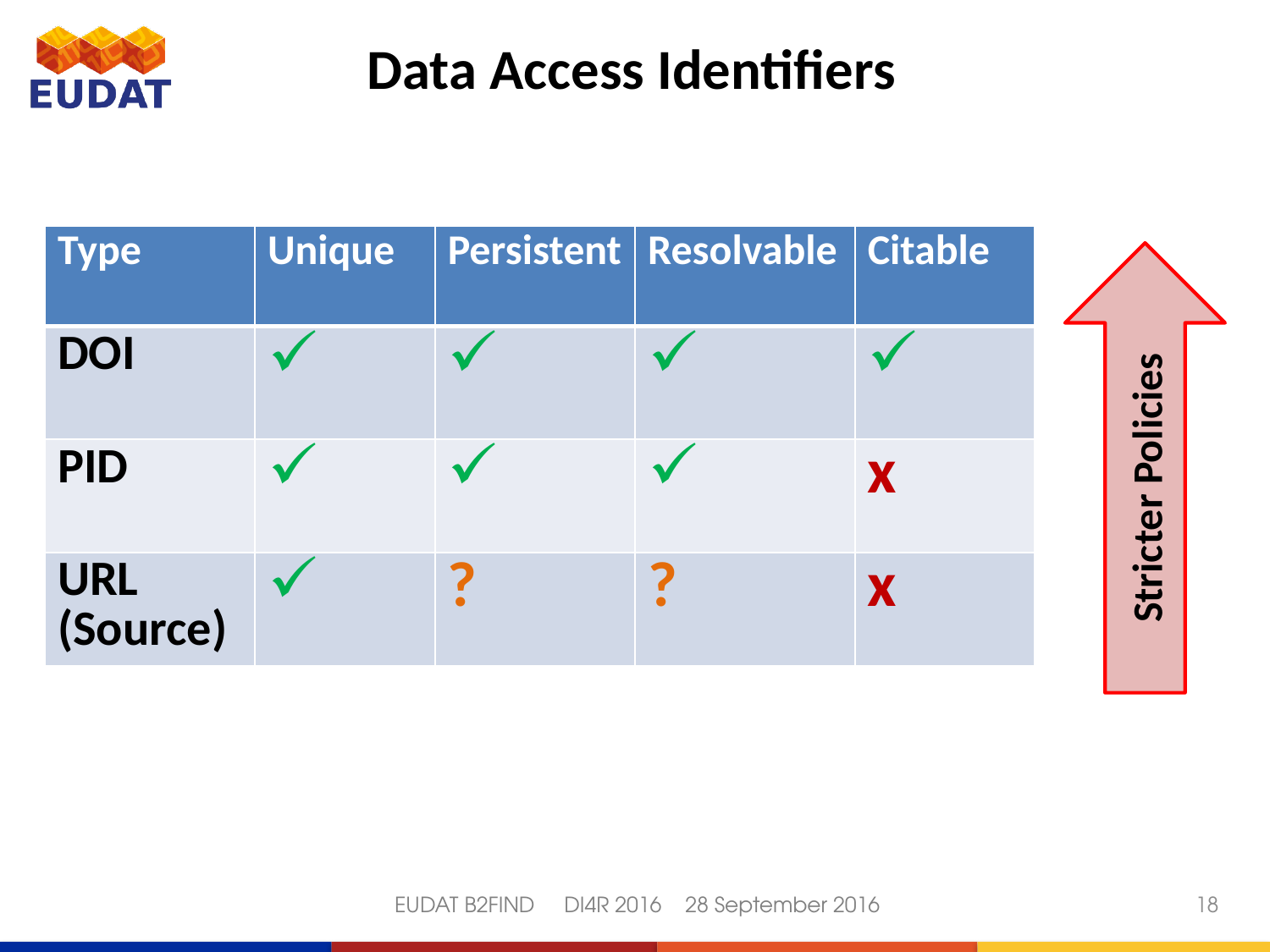

# Data Access Identifiers
| Type | Unique | Persistent | Resolvable | Citable |
| --- | --- | --- | --- | --- |
| DOI |  |  |  |  |
| PID |  |  |  | x |
| URL (Source) |  | ? | ? | x |
Stricter Policies